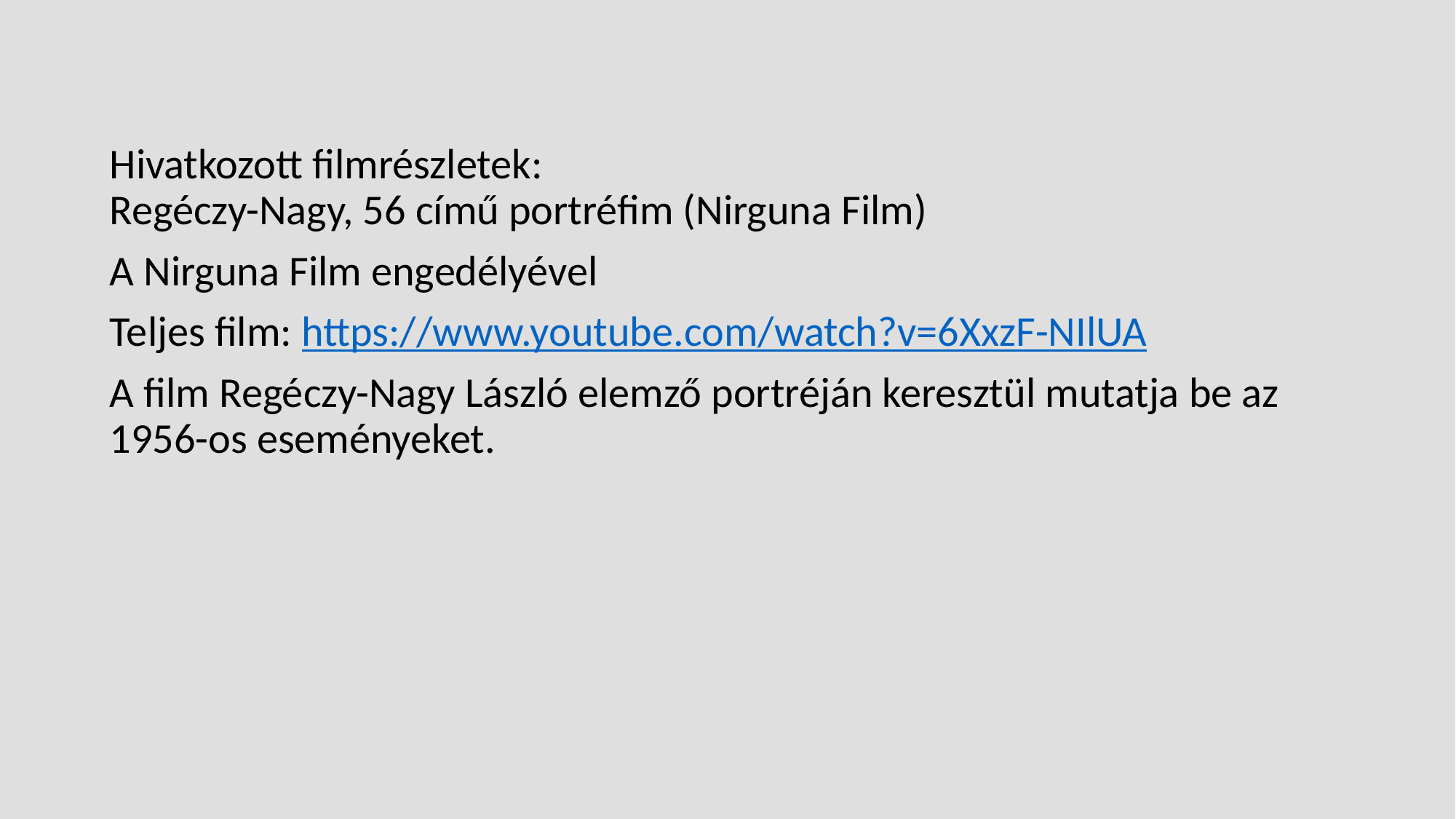

Hivatkozott filmrészletek:
Regéczy-Nagy, 56 című portréfim (Nirguna Film)
A Nirguna Film engedélyével
Teljes film: https://www.youtube.com/watch?v=6XxzF-NIlUA
A film Regéczy-Nagy László elemző portréján keresztül mutatja be az 1956-os eseményeket.